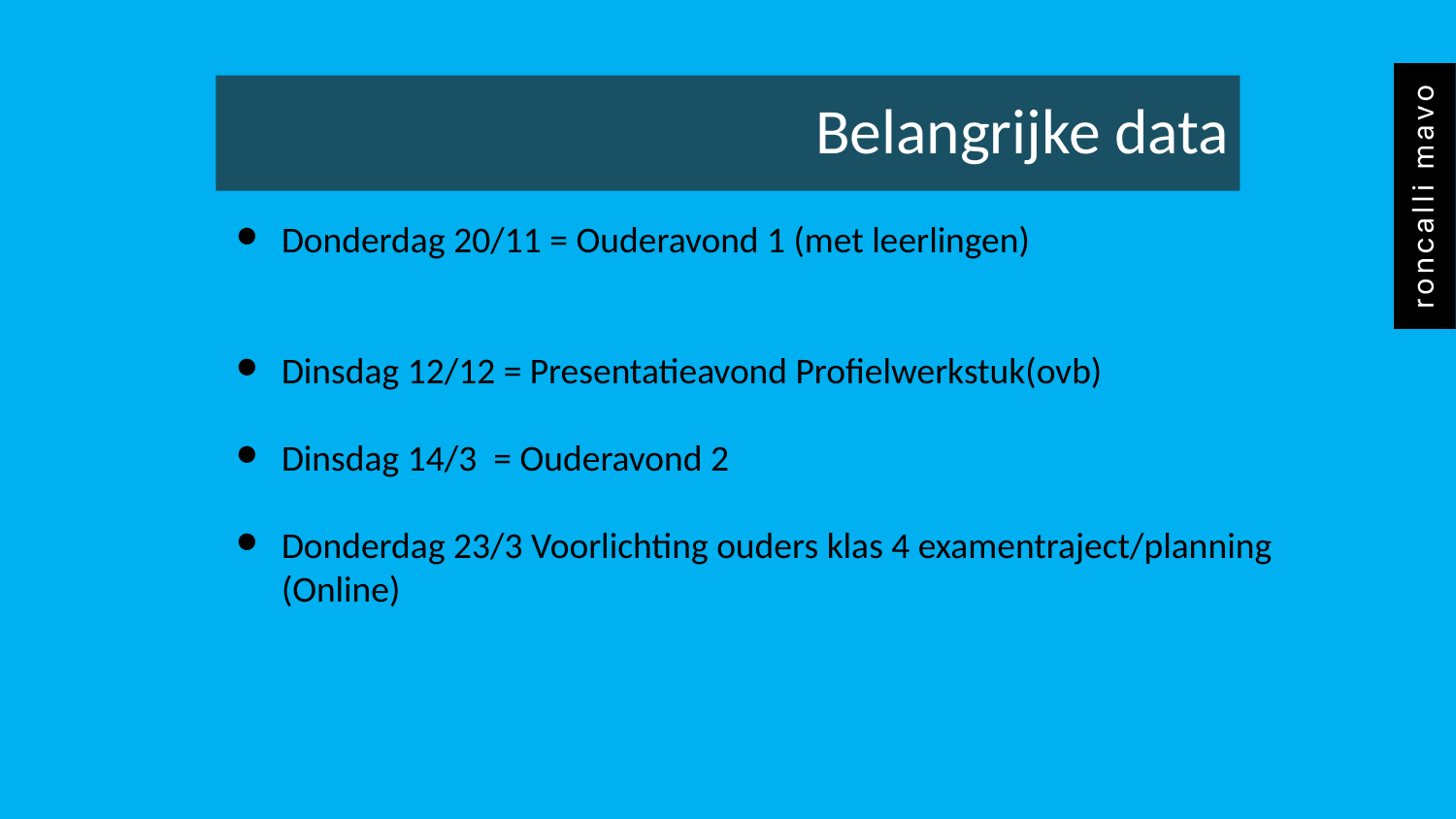

# Belangrijke data
Donderdag 20/11 = Ouderavond 1 (met leerlingen)

Dinsdag 12/12 = Presentatieavond Profielwerkstuk(ovb)

Dinsdag 14/3  = Ouderavond 2

Donderdag 23/3 Voorlichting ouders klas 4 examentraject/planning  (Online)